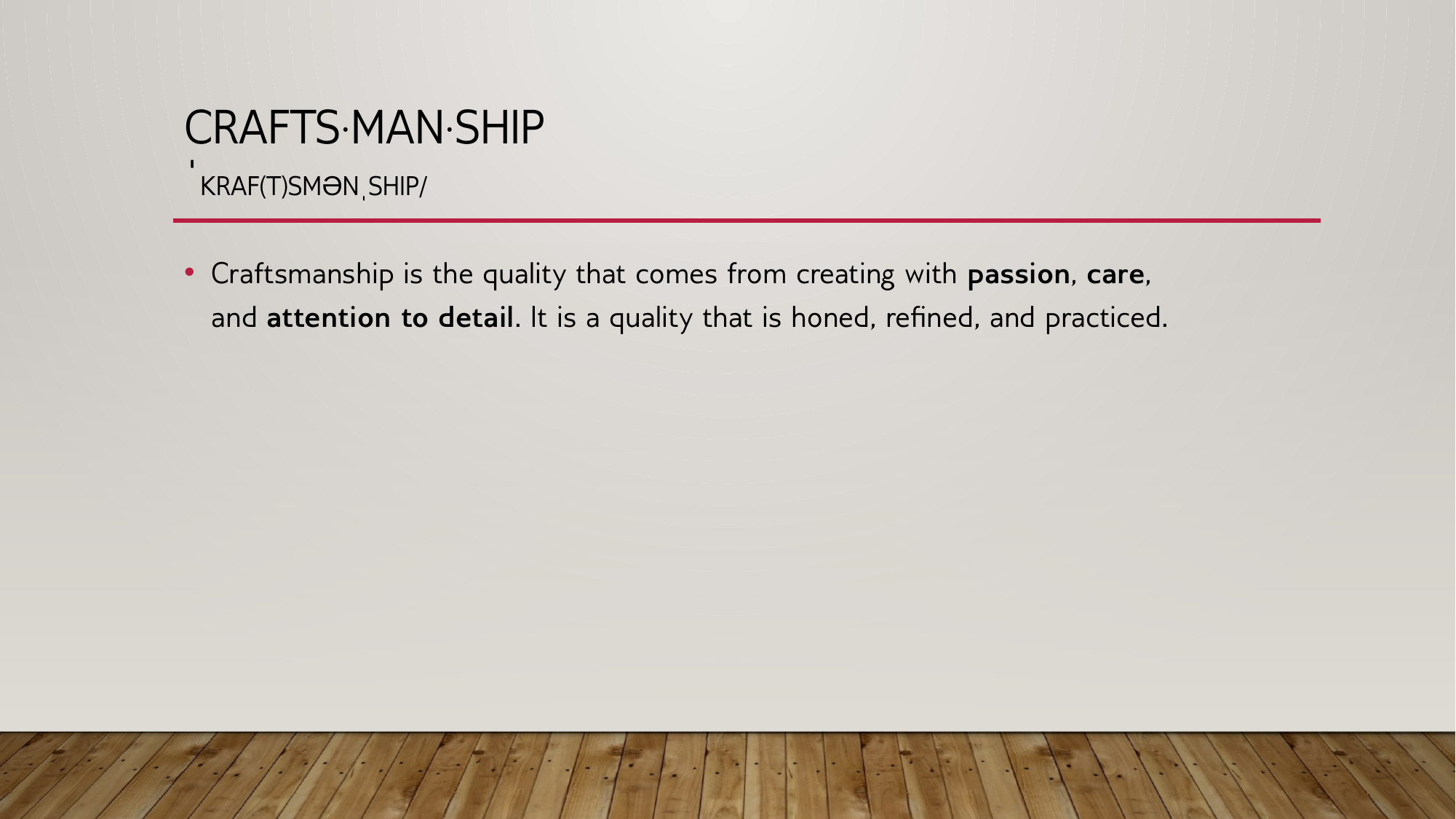

# crafts·man·ship ˈkraf(t)smənˌSHip/
Craftsmanship is the quality that comes from creating with passion, care, and attention to detail. It is a quality that is honed, refined, and practiced.